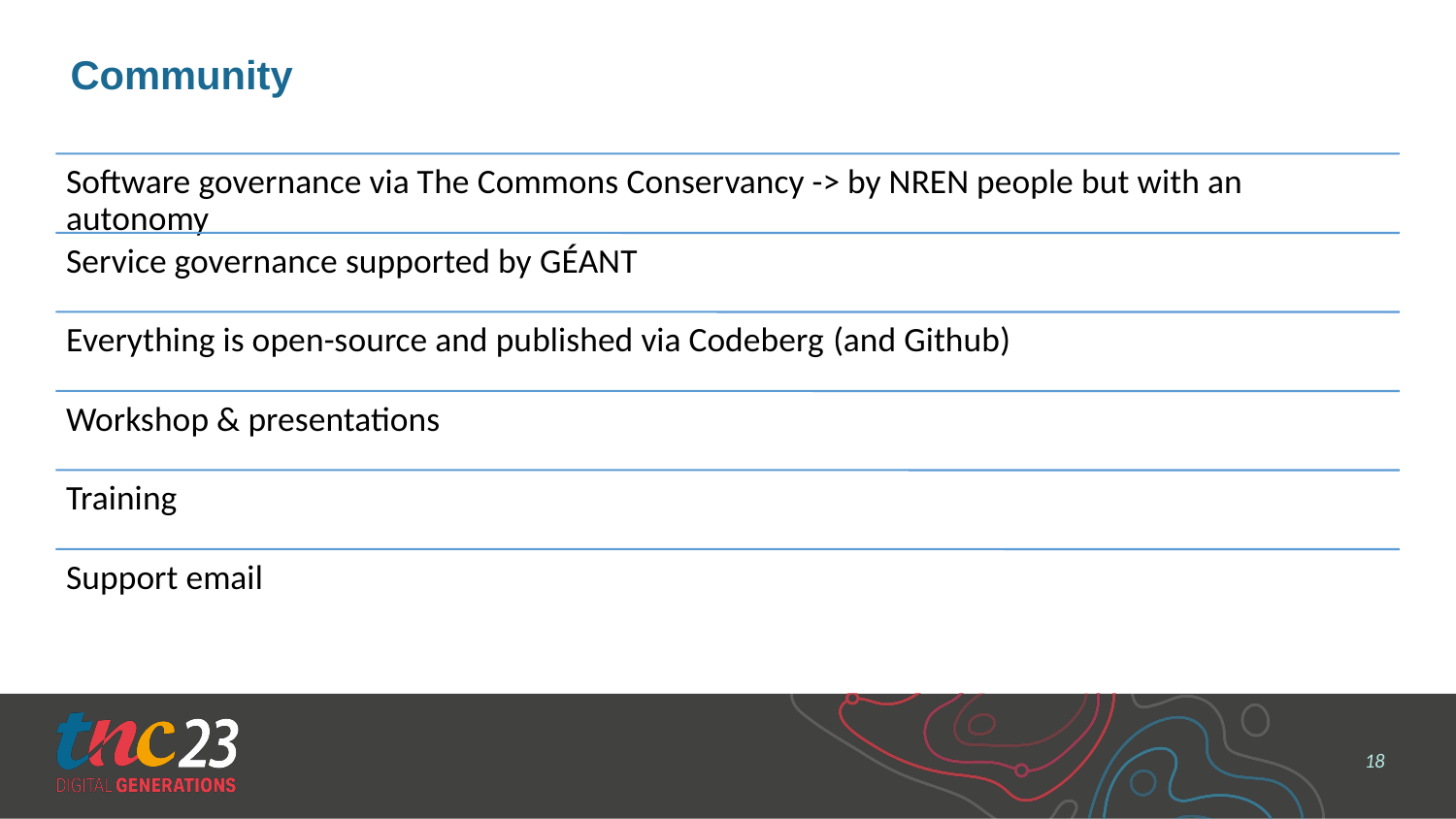

# Community
Software governance via The Commons Conservancy -> by NREN people but with an autonomy
Service governance supported by GÉANT
Everything is open-source and published via Codeberg (and Github)
Workshop & presentations
Training
Support email
18